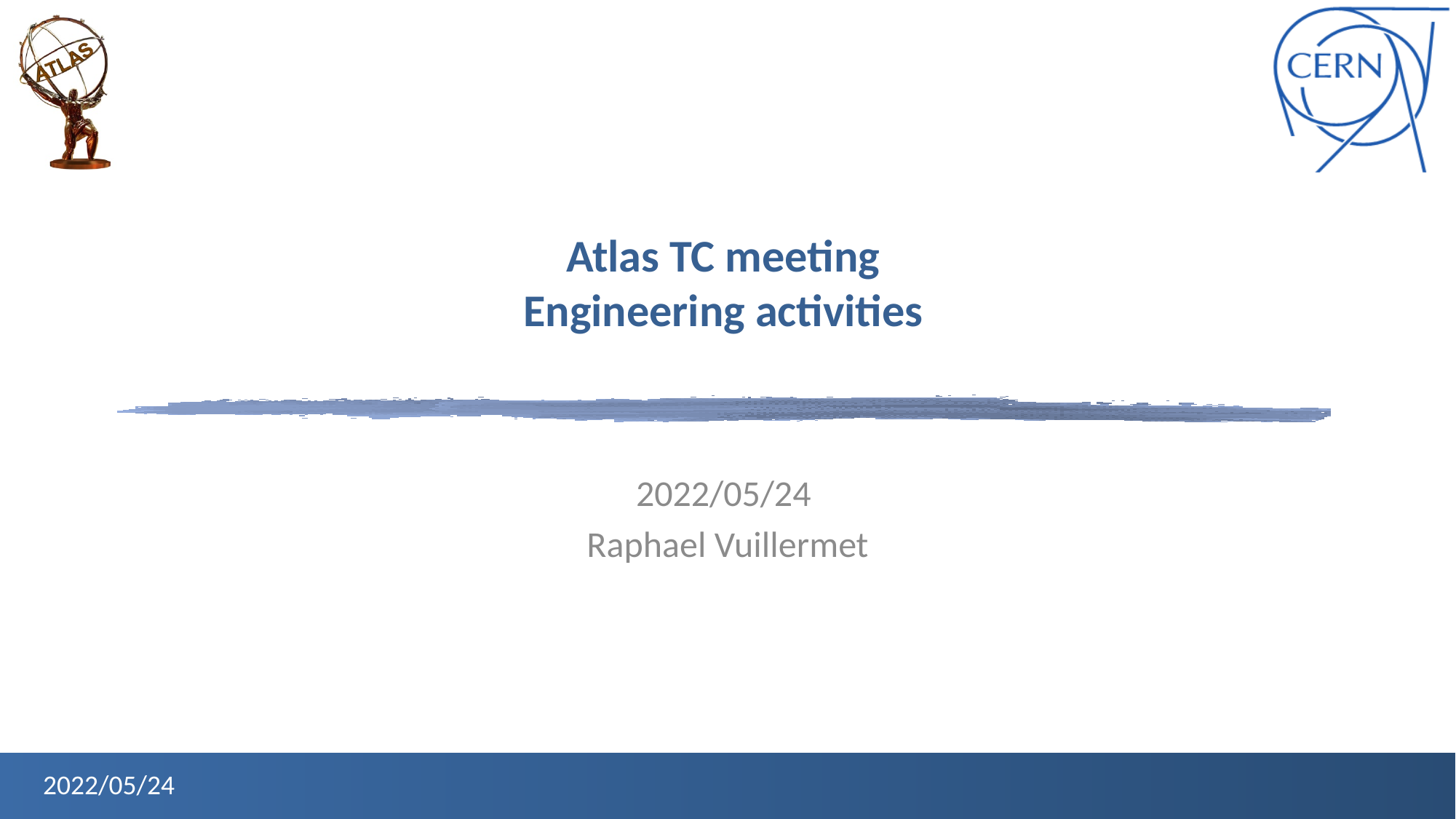

# Atlas TC meeting Engineering activities
2022/05/24
Raphael Vuillermet
2022/05/24